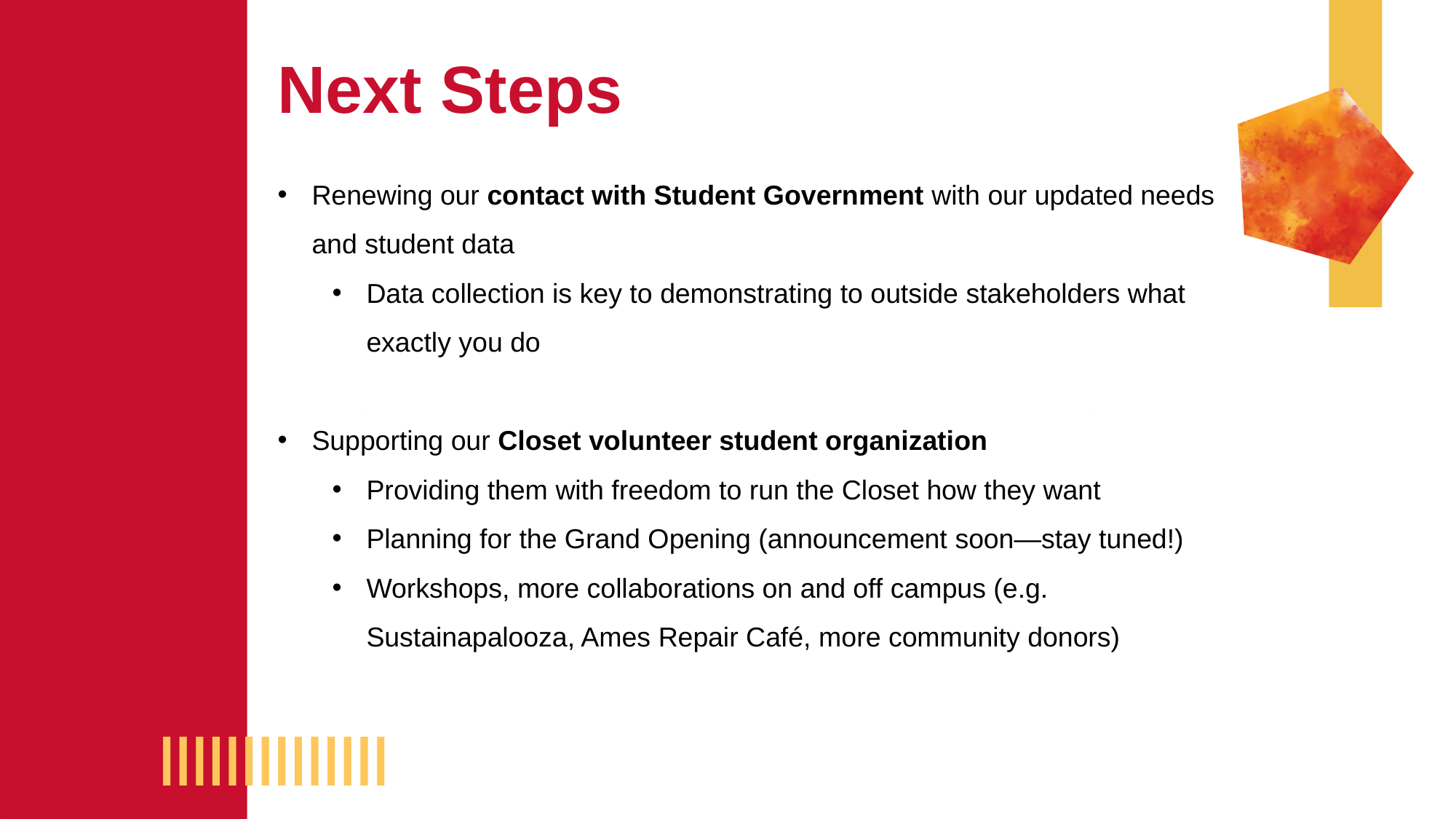

Next Steps
Renewing our contact with Student Government with our updated needs and student data
Data collection is key to demonstrating to outside stakeholders what exactly you do

Supporting our Closet volunteer student organization
Providing them with freedom to run the Closet how they want
Planning for the Grand Opening (announcement soon—stay tuned!)
Workshops, more collaborations on and off campus (e.g. Sustainapalooza, Ames Repair Café, more community donors)